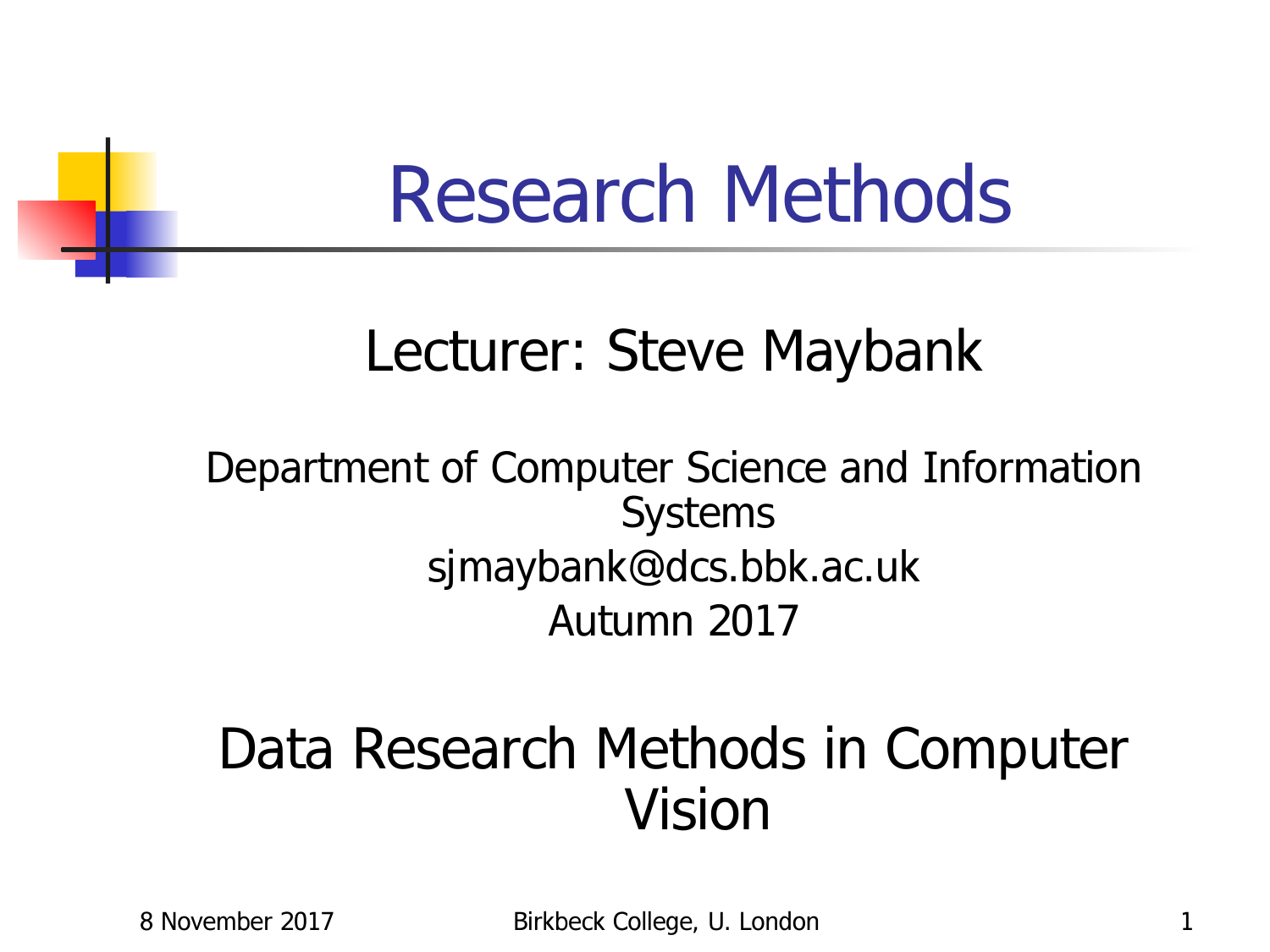

# Research Methods
Lecturer: Steve Maybank

Department of Computer Science and Information Systems
sjmaybank@dcs.bbk.ac.uk
Autumn 2017

Data Research Methods in Computer Vision
8 November 2017
Birkbeck College, U. London
1